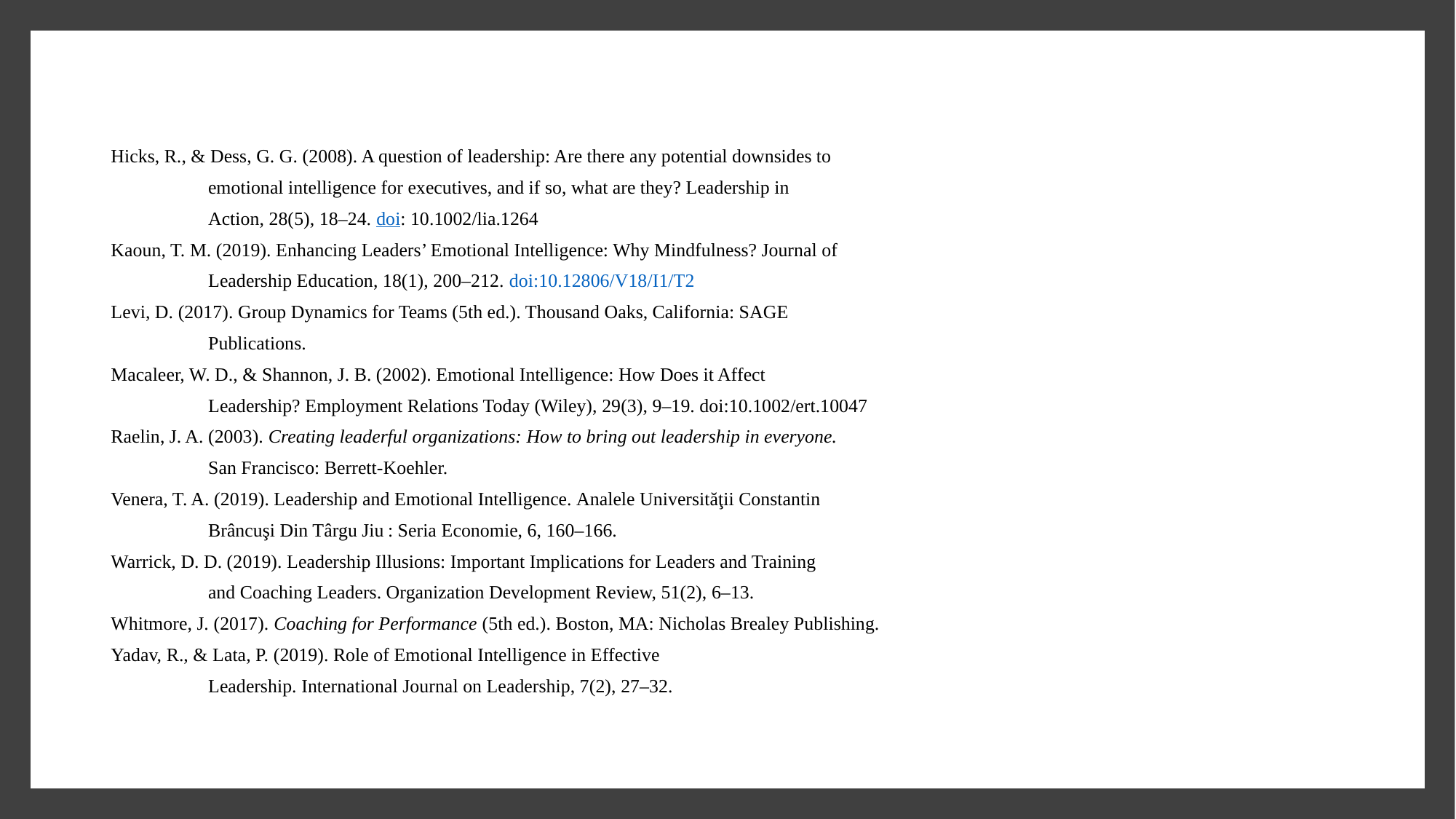

Hicks, R., & Dess, G. G. (2008). A question of leadership: Are there any potential downsides to
	emotional intelligence for executives, and if so, what are they? Leadership in
	Action, 28(5), 18–24. doi: 10.1002/lia.1264
Kaoun, T. M. (2019). Enhancing Leaders’ Emotional Intelligence: Why Mindfulness? Journal of
	Leadership Education, 18(1), 200–212. doi:10.12806/V18/I1/T2
Levi, D. (2017). Group Dynamics for Teams (5th ed.). Thousand Oaks, California: SAGE
	Publications.
Macaleer, W. D., & Shannon, J. B. (2002). Emotional Intelligence: How Does it Affect
	Leadership? Employment Relations Today (Wiley), 29(3), 9–19. doi:10.1002/ert.10047
Raelin, J. A. (2003). Creating leaderful organizations: How to bring out leadership in everyone.
	San Francisco: Berrett-Koehler.
Venera, T. A. (2019). Leadership and Emotional Intelligence. Analele Universităţii Constantin
	Brâncuşi Din Târgu Jiu : Seria Economie, 6, 160–166.
Warrick, D. D. (2019). Leadership Illusions: Important Implications for Leaders and Training
	and Coaching Leaders. Organization Development Review, 51(2), 6–13.
Whitmore, J. (2017). Coaching for Performance (5th ed.). Boston, MA: Nicholas Brealey Publishing.
Yadav, R., & Lata, P. (2019). Role of Emotional Intelligence in Effective
	Leadership. International Journal on Leadership, 7(2), 27–32.